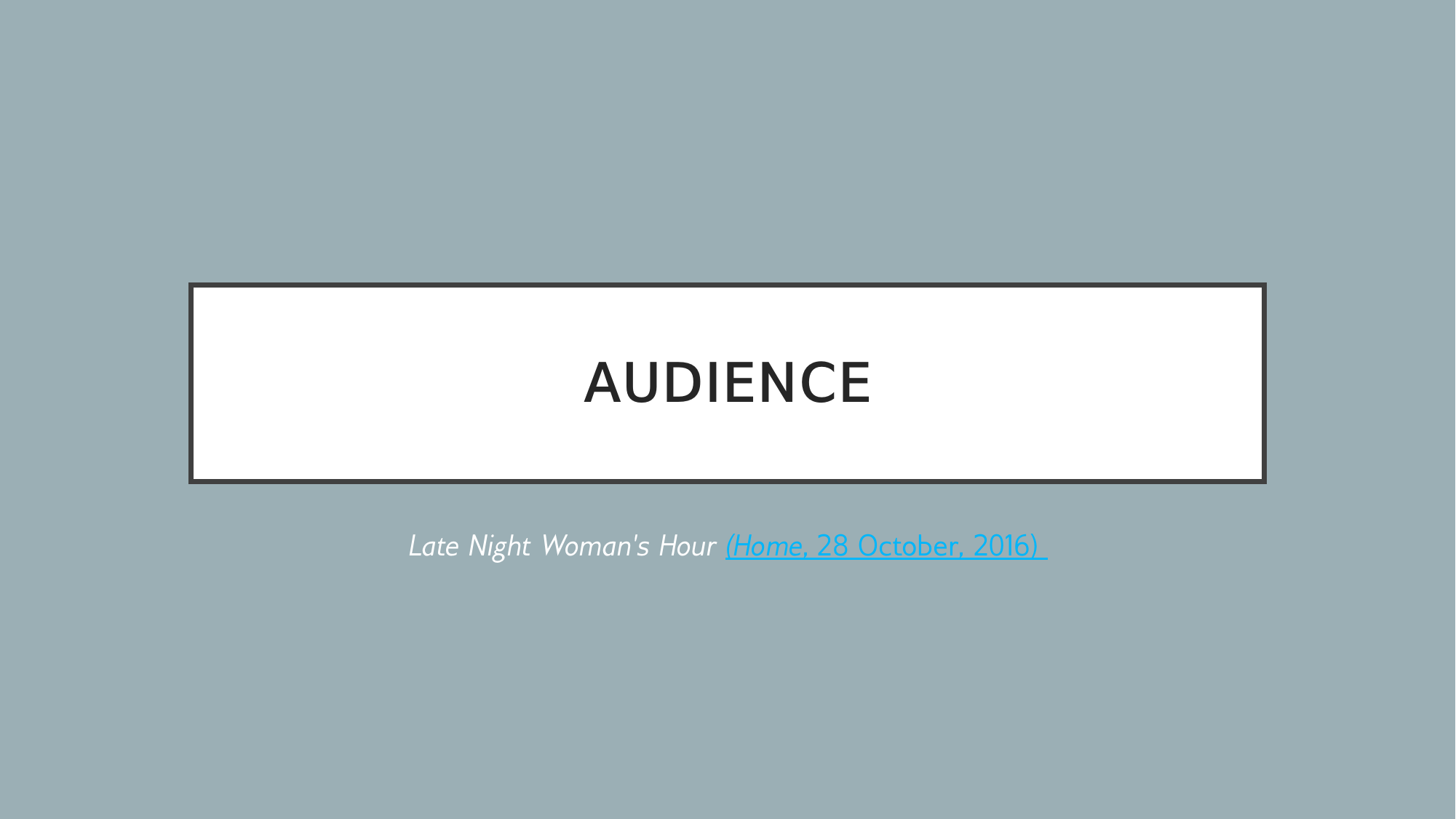

# audience
Late Night Woman's Hour (Home, 28 October, 2016)